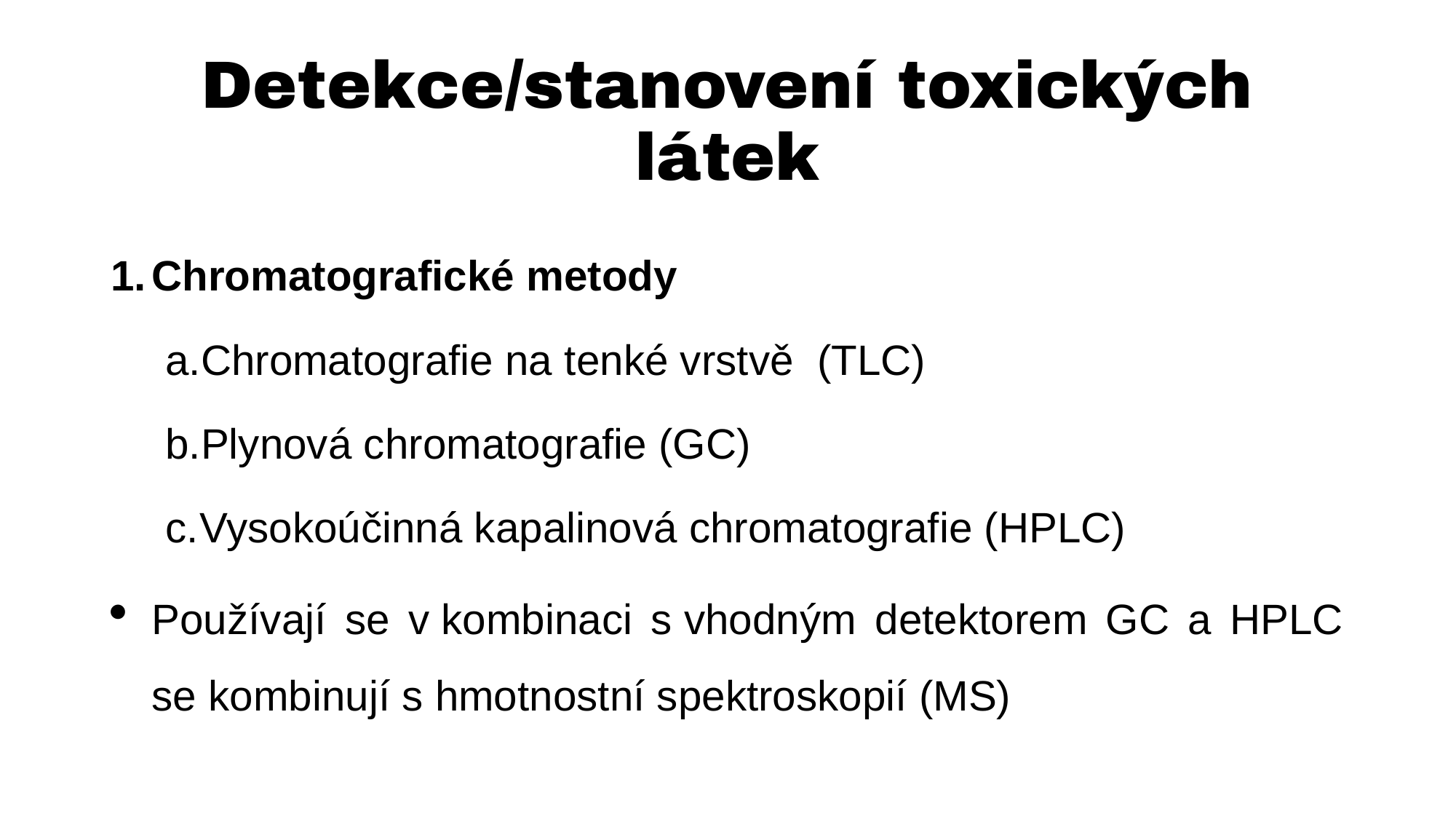

# Detekce/stanovení toxických látek
Chromatografické metody
Chromatografie na tenké vrstvě  (TLC)
Plynová chromatografie (GC)
Vysokoúčinná kapalinová chromatografie (HPLC)
Používají se v kombinaci s vhodným detektorem GC a HPLC se kombinují s hmotnostní spektroskopií (MS)